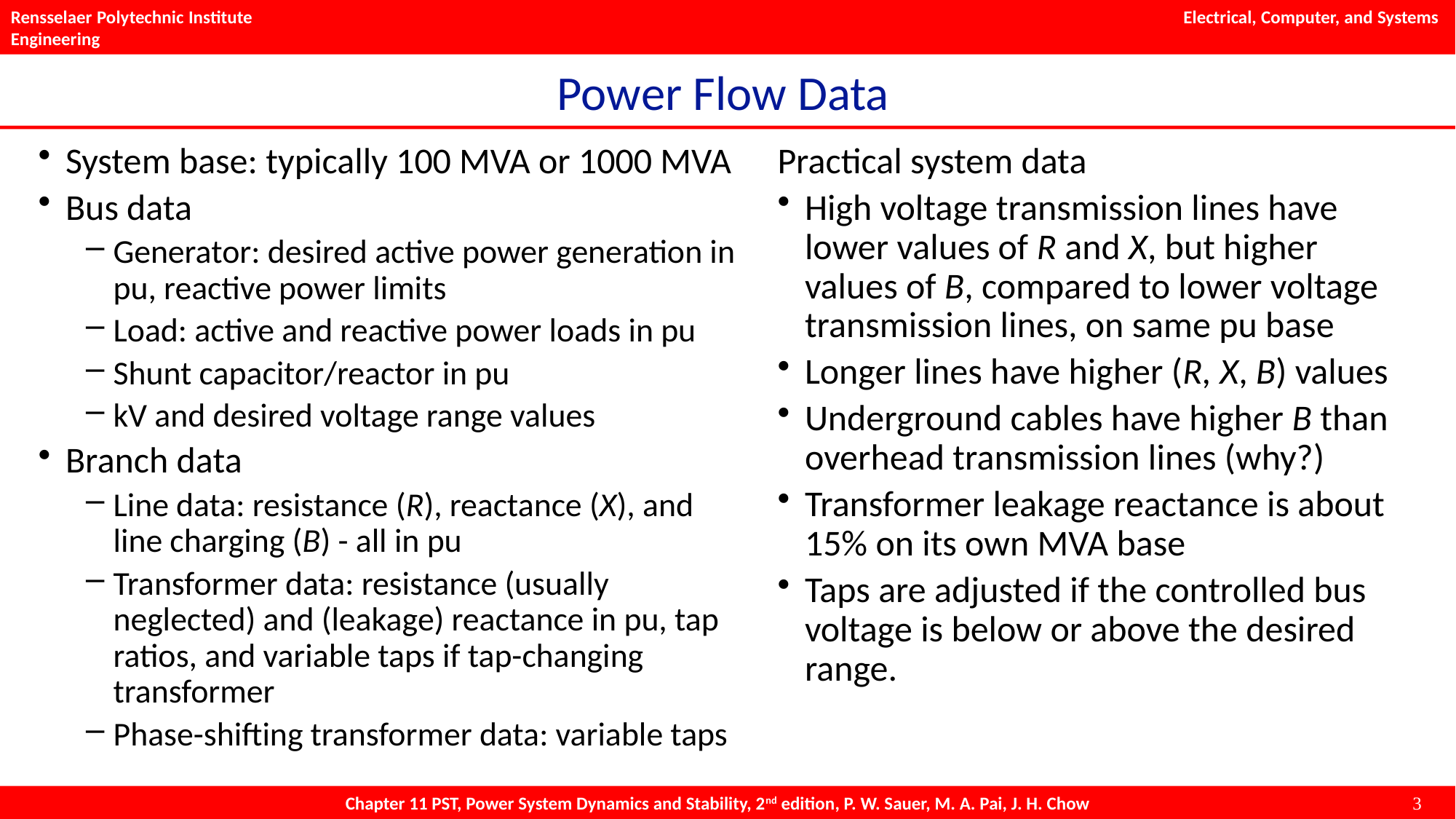

# Power Flow Data

System base: typically 100 MVA or 1000 MVA
Bus data
Generator: desired active power generation in pu, reactive power limits
Load: active and reactive power loads in pu
Shunt capacitor/reactor in pu
kV and desired voltage range values
Branch data
Line data: resistance (R), reactance (X), and line charging (B) - all in pu
Transformer data: resistance (usually neglected) and (leakage) reactance in pu, tap ratios, and variable taps if tap-changing transformer
Phase-shifting transformer data: variable taps

Practical system data
High voltage transmission lines have lower values of R and X, but higher values of B, compared to lower voltage transmission lines, on same pu base
Longer lines have higher (R, X, B) values
Underground cables have higher B than overhead transmission lines (why?)
Transformer leakage reactance is about 15% on its own MVA base
Taps are adjusted if the controlled bus voltage is below or above the desired range.